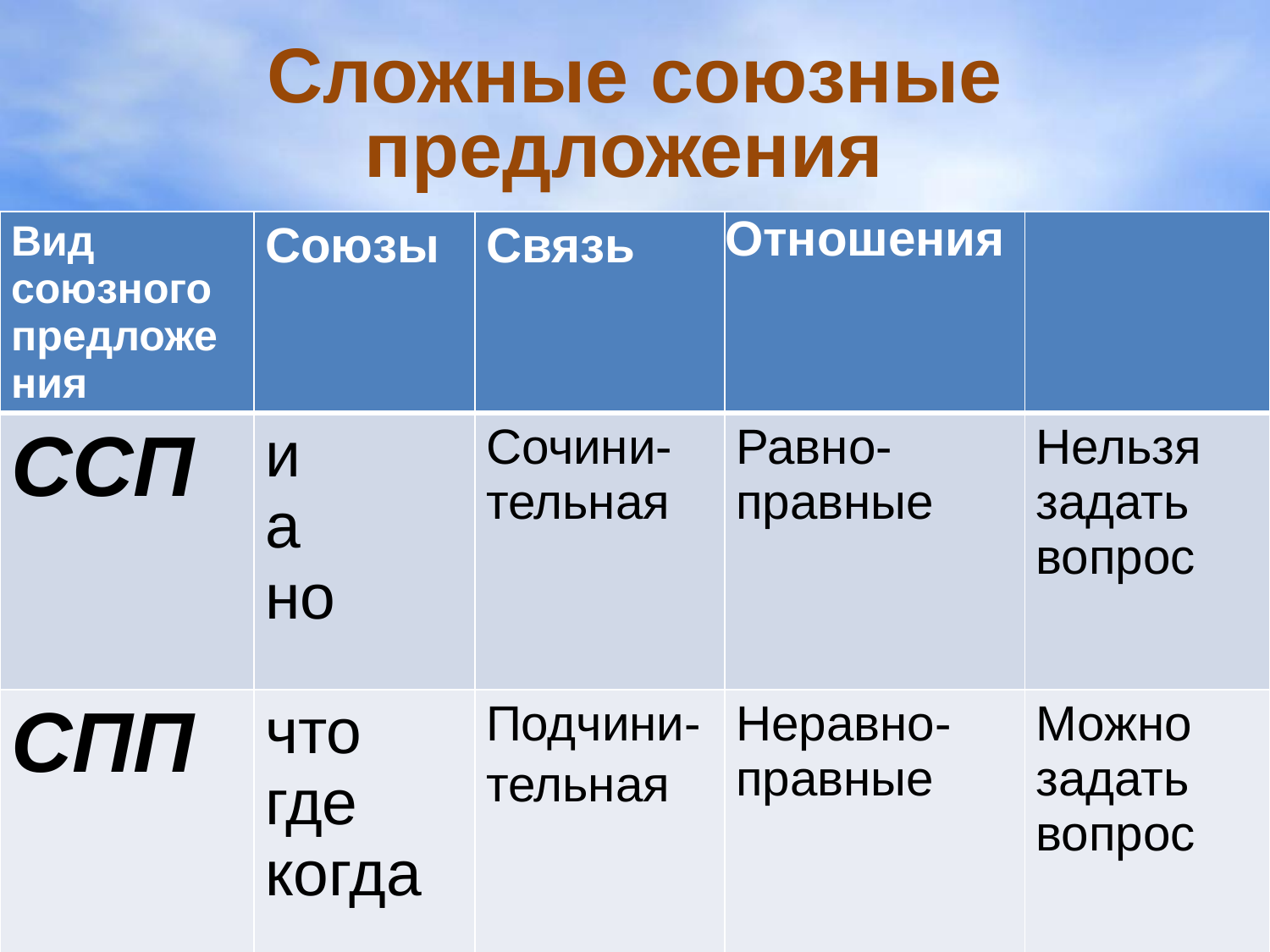

# Сложные союзные предложения
| Вид союзного предложения | Союзы | Связь | Отношения |  |
| --- | --- | --- | --- | --- |
| ССП | и а но | Сочини- тельная | Равно- правные | Нельзя задать вопрос |
| СПП | что где когда | Подчини- тельная | Неравно- правные | Можно задать вопрос |